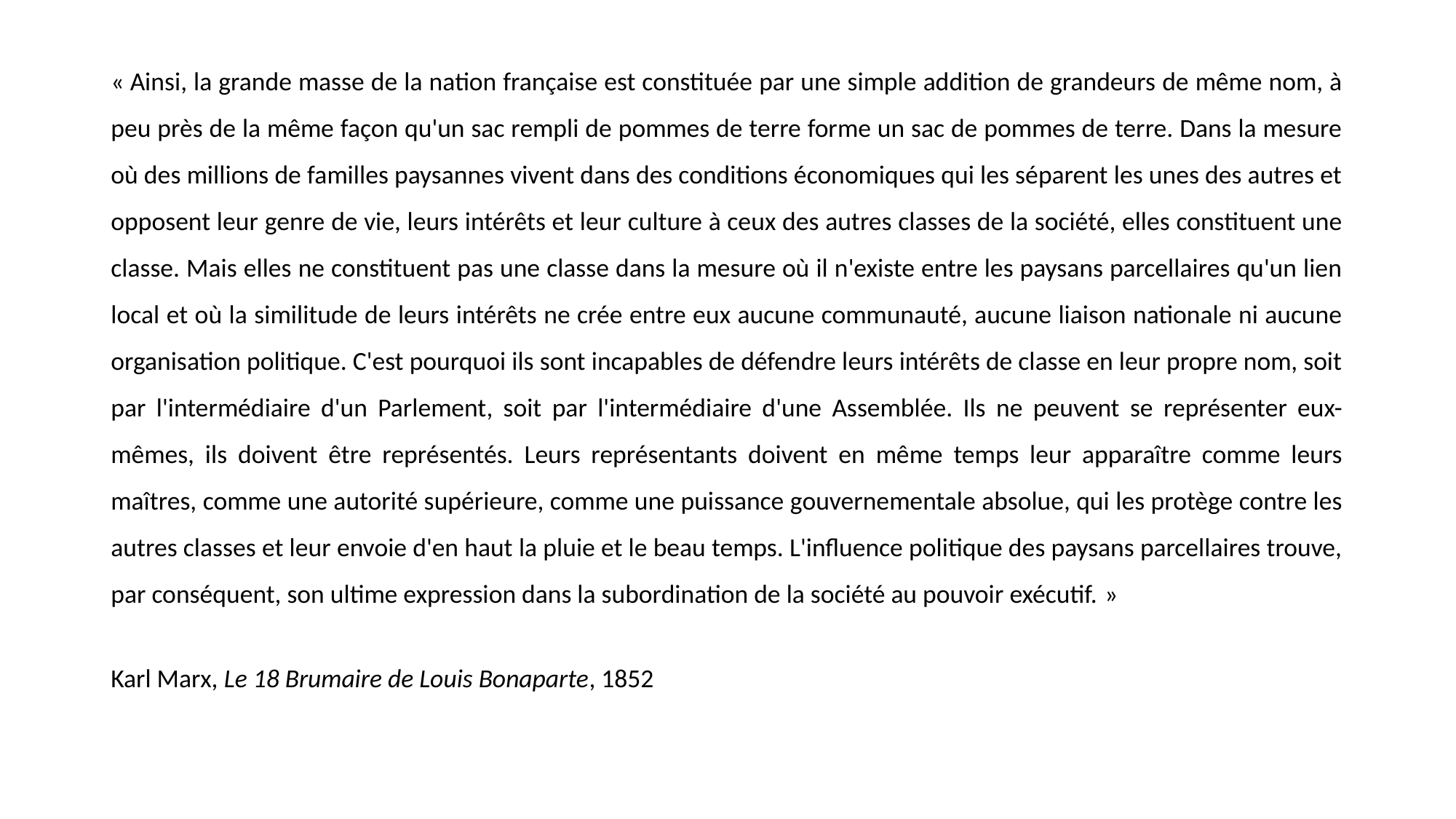

#
« Ainsi, la grande masse de la nation française est constituée par une simple addition de grandeurs de même nom, à peu près de la même façon qu'un sac rempli de pommes de terre forme un sac de pommes de terre. Dans la mesure où des millions de familles paysannes vivent dans des conditions économiques qui les séparent les unes des autres et opposent leur genre de vie, leurs intérêts et leur culture à ceux des autres classes de la société, elles constituent une classe. Mais elles ne constituent pas une classe dans la mesure où il n'existe entre les paysans parcellaires qu'un lien local et où la similitude de leurs intérêts ne crée entre eux aucune communauté, aucune liaison nationale ni aucune organisation politique. C'est pourquoi ils sont incapables de défendre leurs intérêts de classe en leur propre nom, soit par l'intermédiaire d'un Parlement, soit par l'intermédiaire d'une Assemblée. Ils ne peuvent se représenter eux-mêmes, ils doivent être représentés. Leurs représentants doivent en même temps leur apparaître comme leurs maîtres, comme une autorité supérieure, comme une puissance gouvernementale absolue, qui les protège contre les autres classes et leur envoie d'en haut la pluie et le beau temps. L'influence politique des paysans parcellaires trouve, par conséquent, son ultime expression dans la subordination de la société au pouvoir exécutif. »

Karl Marx, Le 18 Brumaire de Louis Bonaparte, 1852